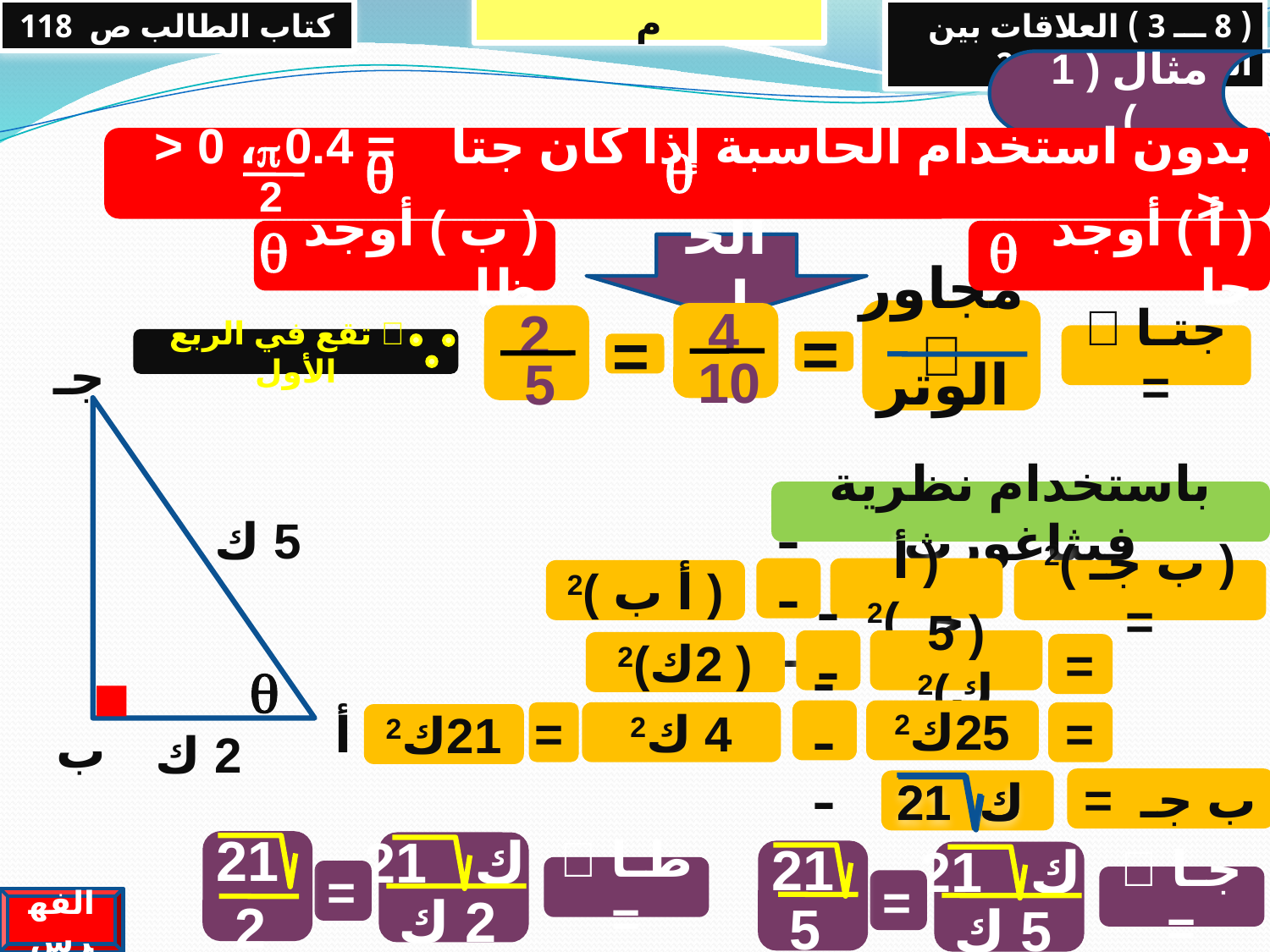

كتاب الطالب ص  118
13/05/2013 09:48 م
( 8 ـــ 3 ) العلاقات بين الدوال المثلثية  2
مثال ( 1 )
π
2
بدون استخدام الحاسبة إذا كان جتا    = 0.4  ، 0 <     <
θ
θ
θ
θ
( ب ) أوجد ظا
( أ ) أوجد جا
الحل
مجاورθ
الوتر
4
10
2
5

جتـا θ =
  θ تقع في الربع الأول
=
=

جـ

باستخدام نظرية فيثاغورث
5 ك
ـــ
( أ جـ )2
( أ ب )2
( ب جـ )2 =
ـــ
( 5 ك)2
( 2ك)2
=
θ

أ
ـــ
25ك2
=
=
4 ك2
21ك2
ب
2 ك
ب جـ  =
 ك  21

 ك  21

21
2
ك   21
2 ك

21
5
ك   21
5 ك

ظـا θ =
=
جـا θ =
=
الفهرس